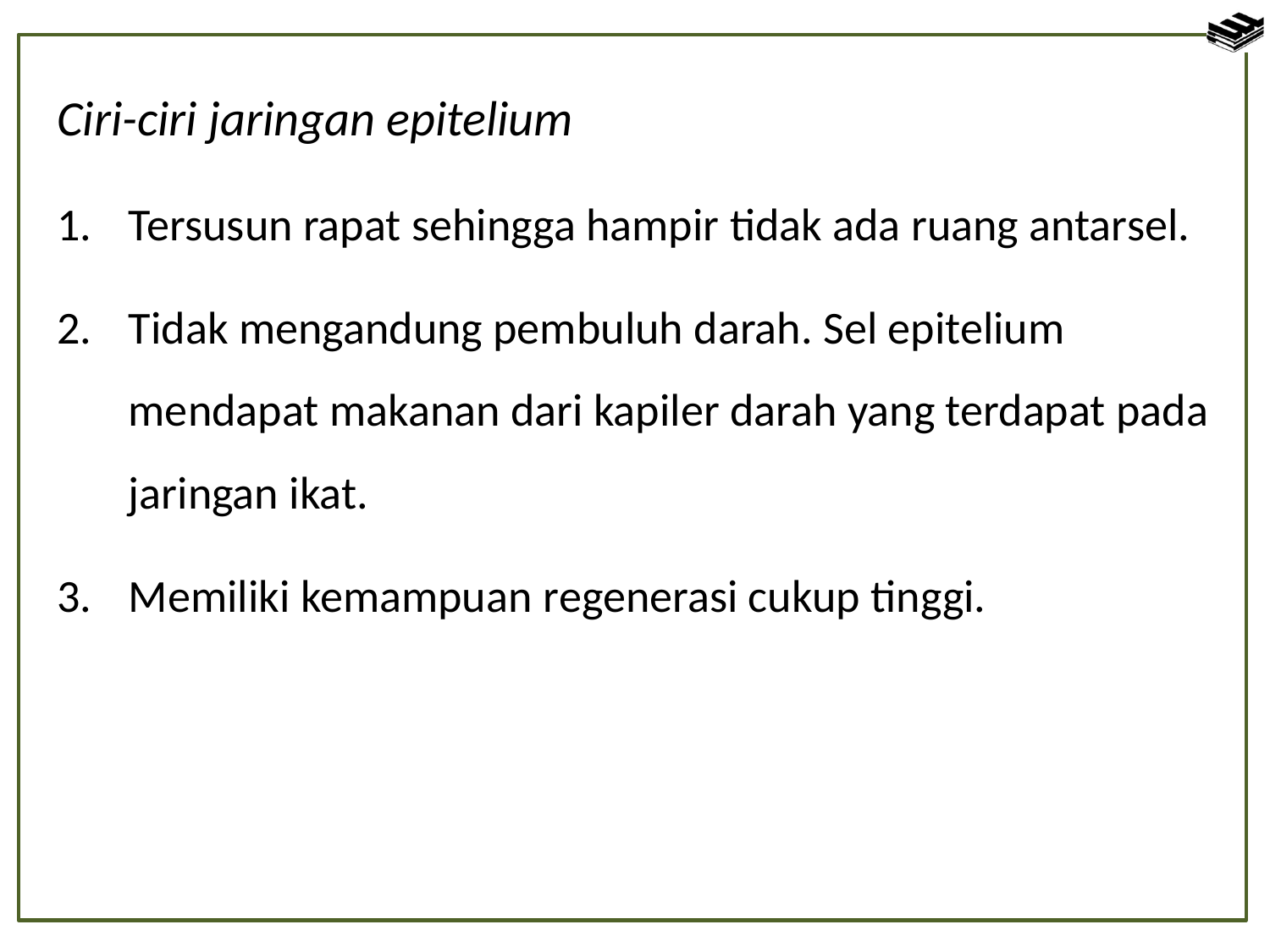

Ciri-ciri jaringan epitelium
Tersusun rapat sehingga hampir tidak ada ruang antarsel.
Tidak mengandung pembuluh darah. Sel epitelium mendapat makanan dari kapiler darah yang terdapat pada jaringan ikat.
Memiliki kemampuan regenerasi cukup tinggi.